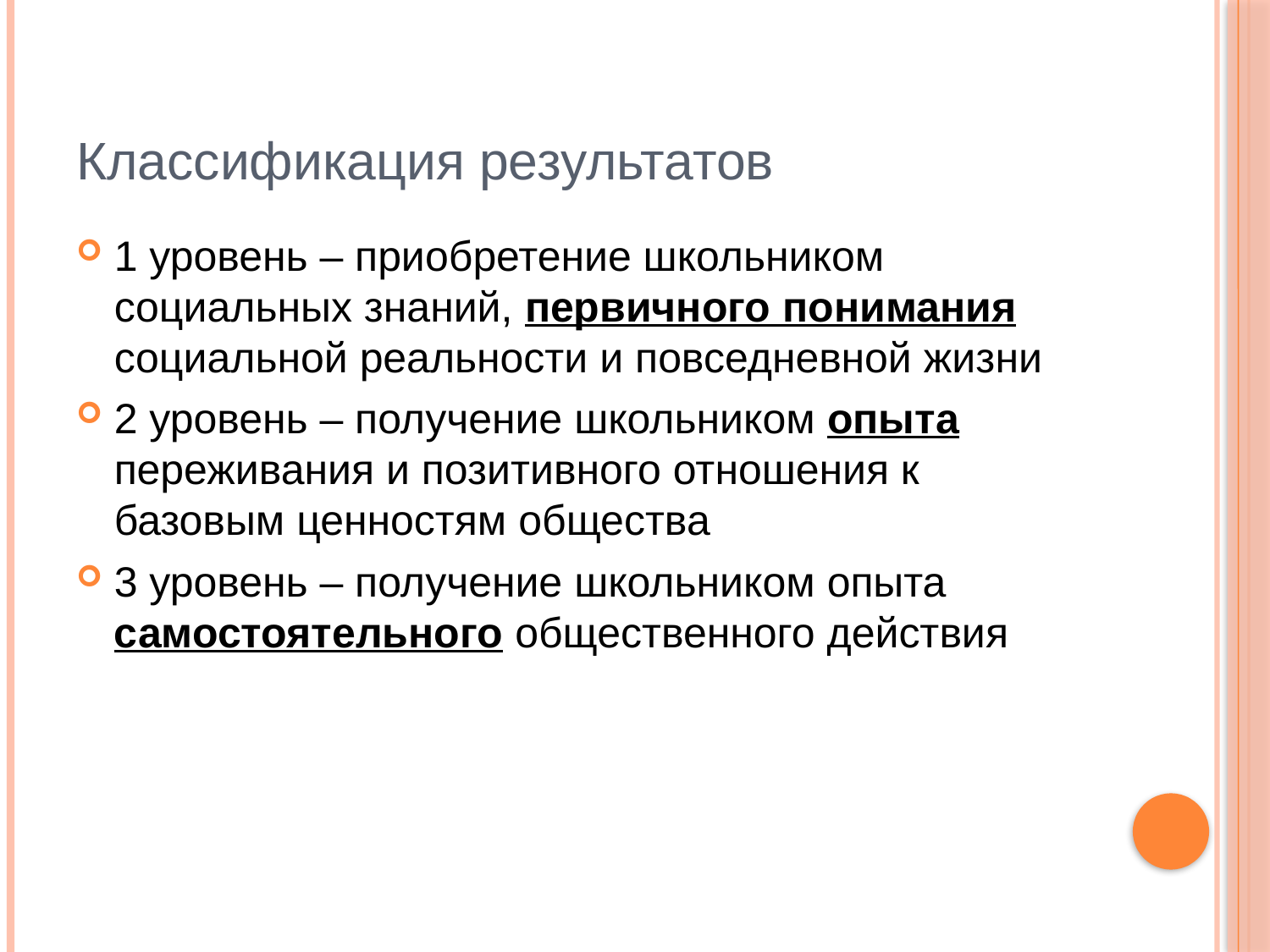

Классификация результатов
1 уровень – приобретение школьником социальных знаний, первичного понимания социальной реальности и повседневной жизни
2 уровень – получение школьником опыта переживания и позитивного отношения к базовым ценностям общества
3 уровень – получение школьником опыта самостоятельного общественного действия